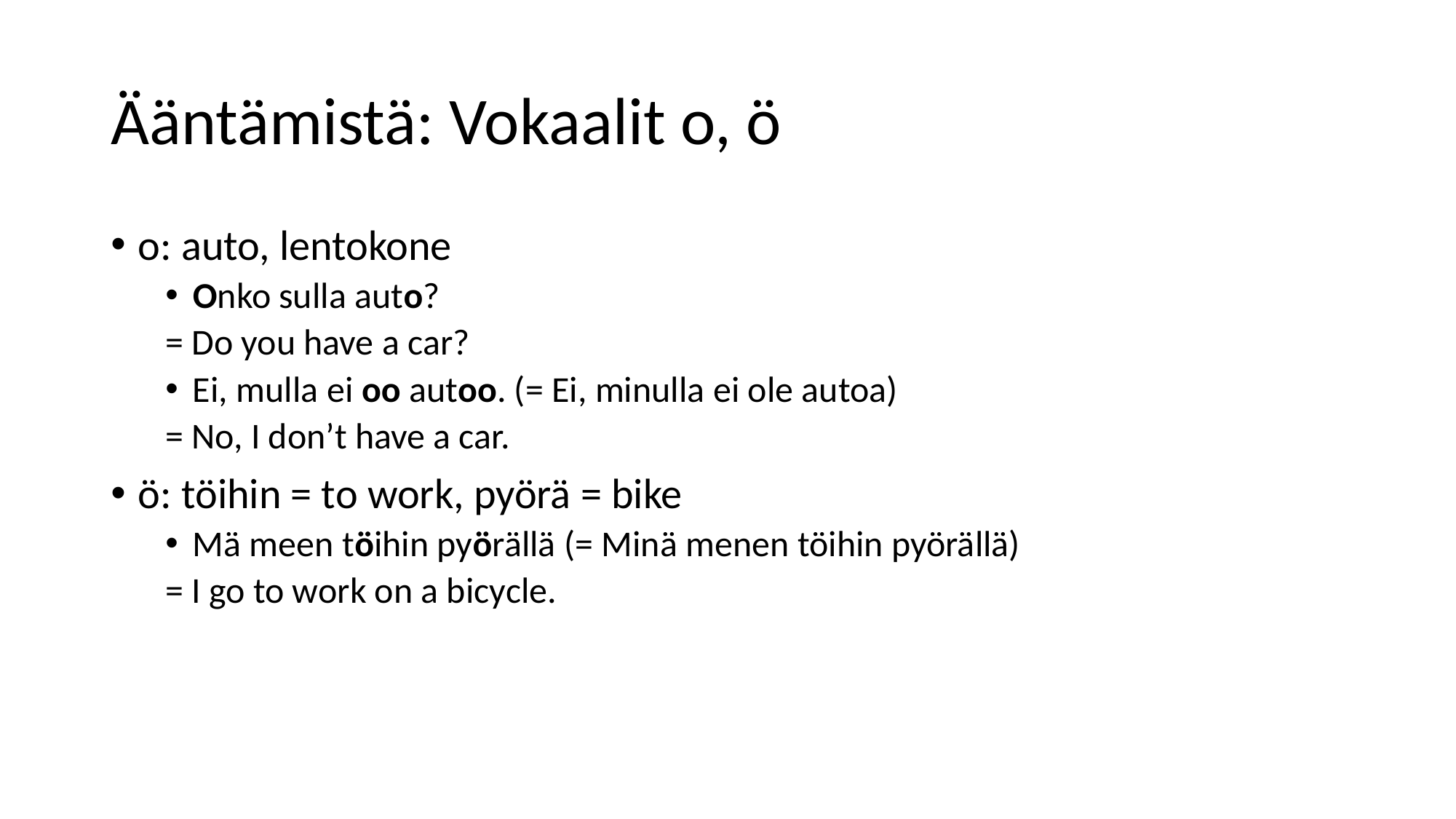

# Ääntämistä: Vokaalit o, ö
o: auto, lentokone
Onko sulla auto?
= Do you have a car?
Ei, mulla ei oo autoo. (= Ei, minulla ei ole autoa)
= No, I don’t have a car.
ö: töihin = to work, pyörä = bike
Mä meen töihin pyörällä (= Minä menen töihin pyörällä)
= I go to work on a bicycle.